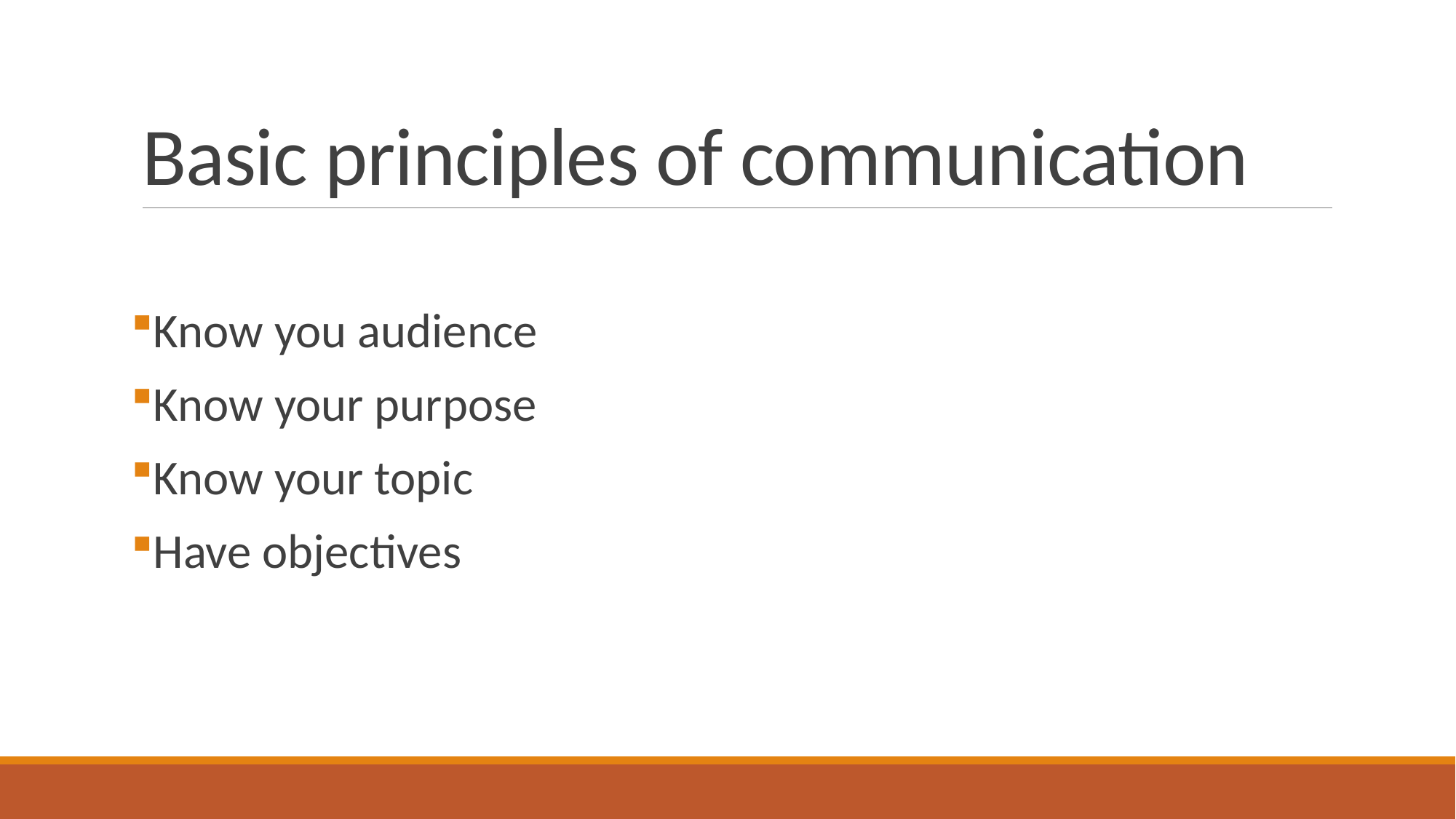

# Basic principles of communication

Know you audience
Know your purpose
Know your topic
Have objectives